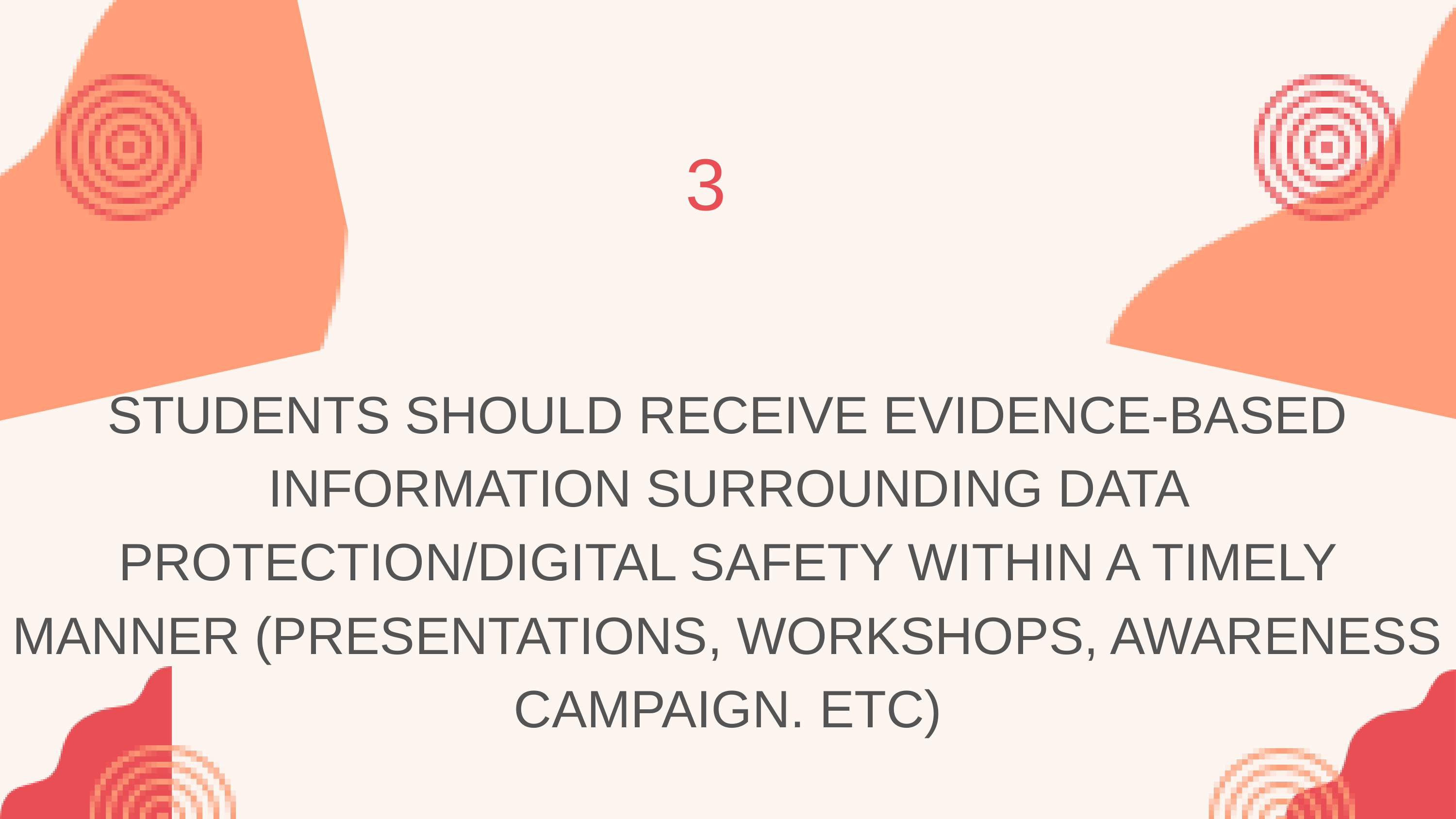

3
STUDENTS SHOULD RECEIVE EVIDENCE-BASED INFORMATION SURROUNDING DATA PROTECTION/DIGITAL SAFETY WITHIN A TIMELY MANNER (PRESENTATIONS, WORKSHOPS, AWARENESS CAMPAIGN. ETC)